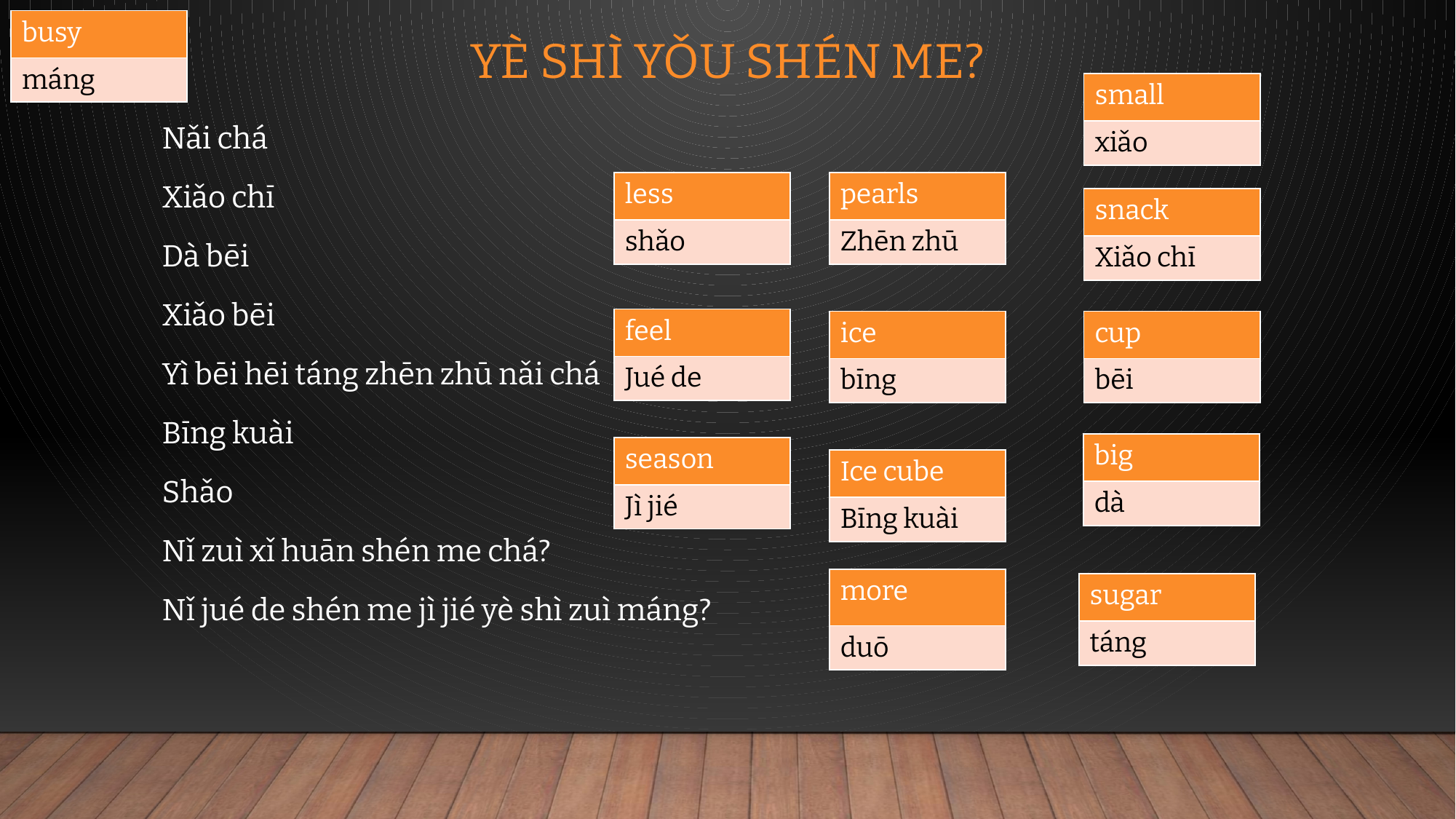

# Yè shì yǒu shén me?
| busy |
| --- |
| máng |
| small |
| --- |
| xiǎo |
Nǎi chá
Xiǎo chī
Dà bēi
Xiǎo bēi
Yì bēi hēi táng zhēn zhū nǎi chá
Bīng kuài
Shǎo
Nǐ zuì xǐ huān shén me chá?
Nǐ jué de shén me jì jié yè shì zuì máng?
| less |
| --- |
| shǎo |
| pearls |
| --- |
| Zhēn zhū |
| snack |
| --- |
| Xiǎo chī |
| feel |
| --- |
| Jué de |
| ice |
| --- |
| bīng |
| cup |
| --- |
| bēi |
| big |
| --- |
| dà |
| season |
| --- |
| Jì jié |
| Ice cube |
| --- |
| Bīng kuài |
| more |
| --- |
| duō |
| sugar |
| --- |
| táng |